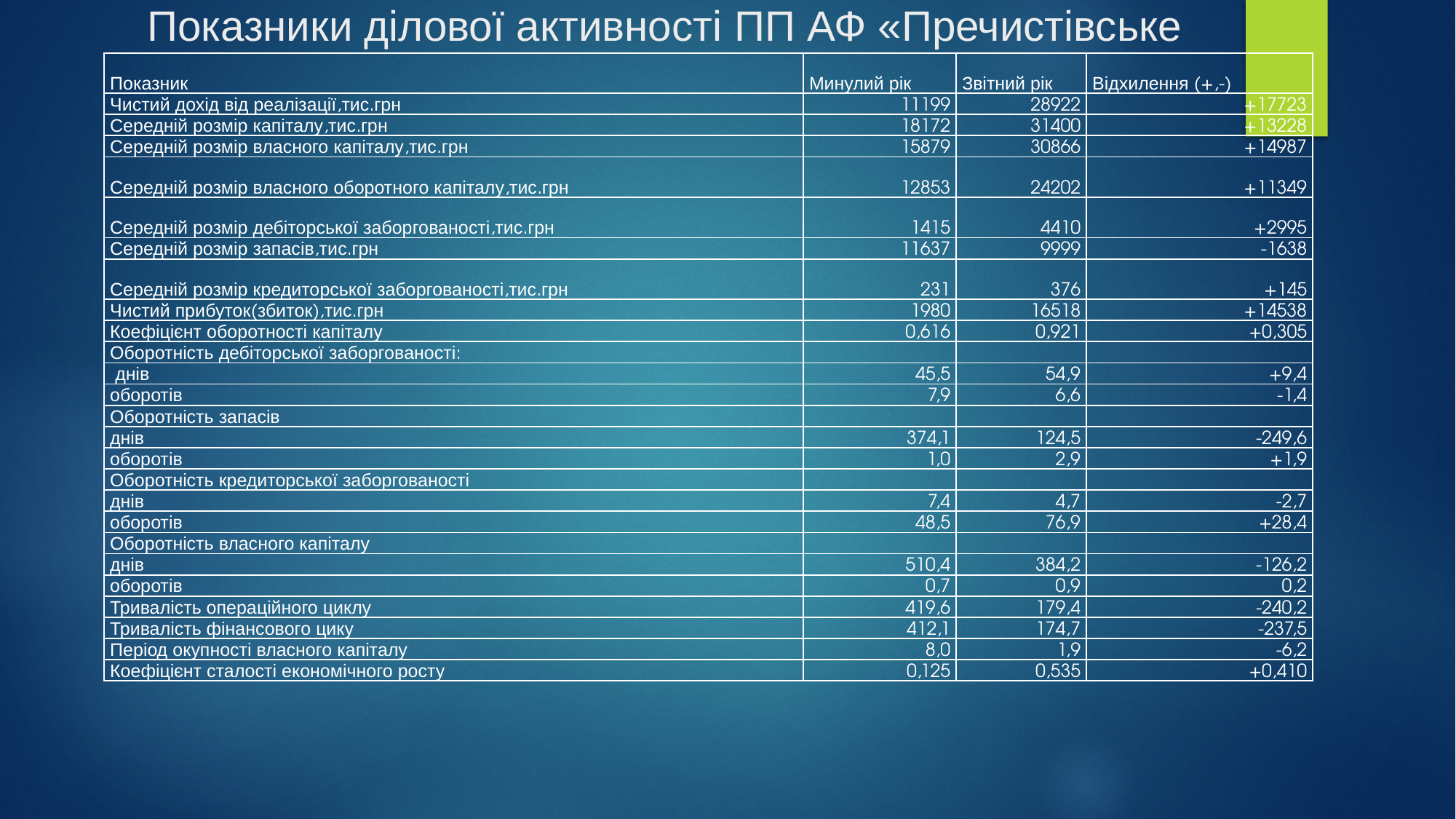

Показники ділової активності ПП АФ «Пречистівське

| Показник | Минулий рік | Звітний рік | Відхилення (+,-) |
| --- | --- | --- | --- |
| Чистий дохід від реалізації,тис.грн | 11199 | 28922 | +17723 |
| Середній розмір капіталу,тис.грн | 18172 | 31400 | +13228 |
| Середній розмір власного капіталу,тис.грн | 15879 | 30866 | +14987 |
| Середній розмір власного оборотного капіталу,тис.грн | 12853 | 24202 | +11349 |
| Середній розмір дебіторської заборгованості,тис.грн | 1415 | 4410 | +2995 |
| Середній розмір запасів,тис.грн | 11637 | 9999 | -1638 |
| Середній розмір кредиторської заборгованості,тис.грн | 231 | 376 | +145 |
| Чистий прибуток(збиток),тис.грн | 1980 | 16518 | +14538 |
| Коефіцієнт оборотності капіталу | 0,616 | 0,921 | +0,305 |
| Оборотність дебіторської заборгованості: |  |  |  |
| днів | 45,5 | 54,9 | +9,4 |
| оборотів | 7,9 | 6,6 | -1,4 |
| Оборотність запасів |  |  |  |
| днів | 374,1 | 124,5 | -249,6 |
| оборотів | 1,0 | 2,9 | +1,9 |
| Оборотність кредиторської заборгованості |  |  |  |
| днів | 7,4 | 4,7 | -2,7 |
| оборотів | 48,5 | 76,9 | +28,4 |
| Оборотність власного капіталу |  |  |  |
| днів | 510,4 | 384,2 | -126,2 |
| оборотів | 0,7 | 0,9 | 0,2 |
| Тривалість операційного циклу | 419,6 | 179,4 | -240,2 |
| Тривалість фінансового цику | 412,1 | 174,7 | -237,5 |
| Період окупності власного капіталу | 8,0 | 1,9 | -6,2 |
| Коефіцієнт сталості економічного росту | 0,125 | 0,535 | +0,410 |